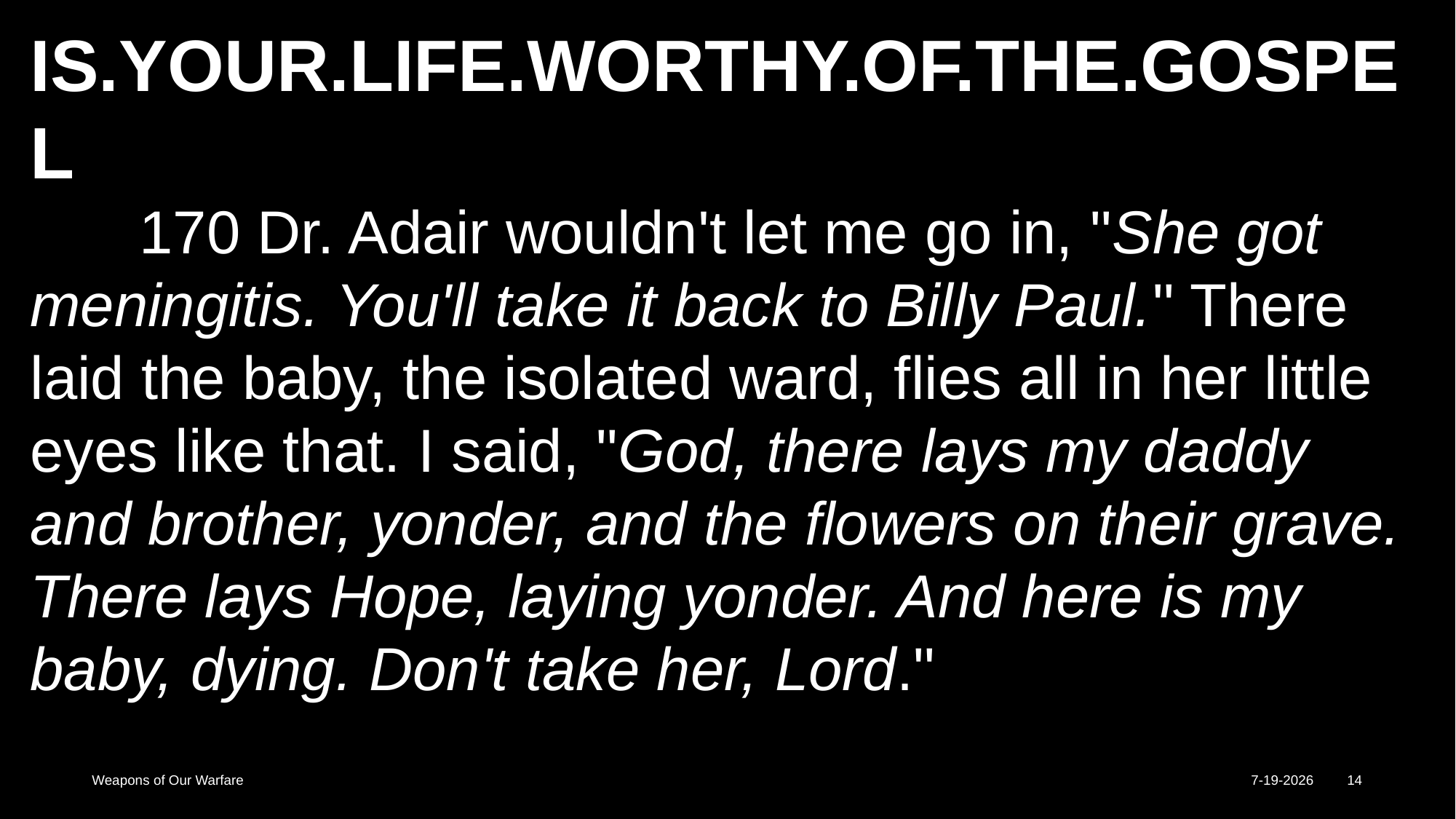

IS.YOUR.LIFE.WORTHY.OF.THE.GOSPEL
	170 Dr. Adair wouldn't let me go in, "She got meningitis. You'll take it back to Billy Paul." There laid the baby, the isolated ward, flies all in her little eyes like that. I said, "God, there lays my daddy and brother, yonder, and the flowers on their grave. There lays Hope, laying yonder. And here is my baby, dying. Don't take her, Lord."
Weapons of Our Warfare
7-19-2026
14